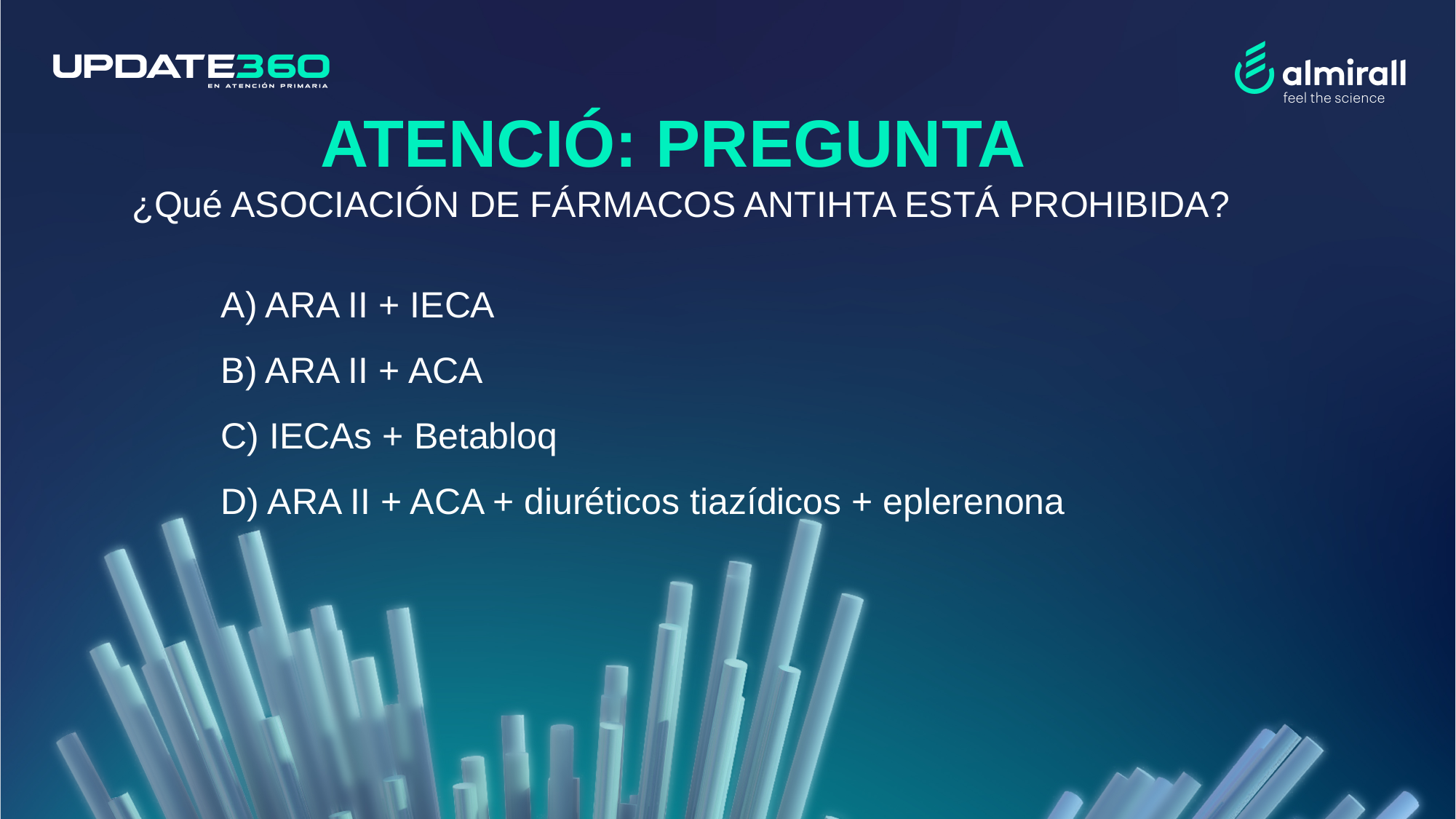

ATENCIÓ: PREGUNTA
¿Qué ASOCIACIÓN DE FÁRMACOS ANTIHTA ESTÁ PROHIBIDA?
A) ARA II + IECA
B) ARA II + ACA
C) IECAs + Betabloq
D) ARA II + ACA + diuréticos tiazídicos + eplerenona